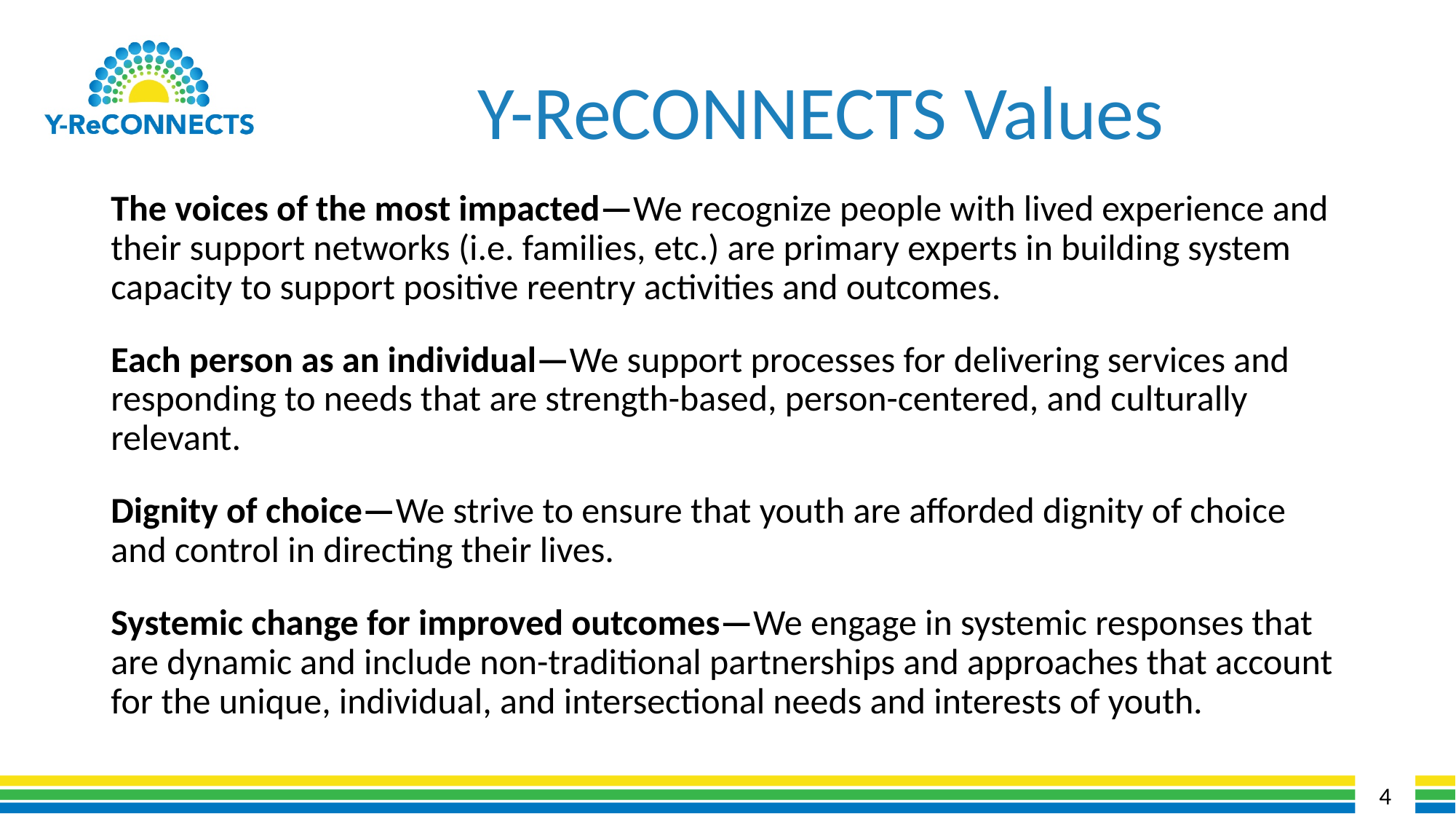

# Y-ReCONNECTS Values
The voices of the most impacted—We recognize people with lived experience and their support networks (i.e. families, etc.) are primary experts in building system capacity to support positive reentry activities and outcomes.
Each person as an individual—We support processes for delivering services and responding to needs that are strength-based, person-centered, and culturally relevant.
Dignity of choice—We strive to ensure that youth are afforded dignity of choice and control in directing their lives.
Systemic change for improved outcomes—We engage in systemic responses that are dynamic and include non-traditional partnerships and approaches that account for the unique, individual, and intersectional needs and interests of youth.
4